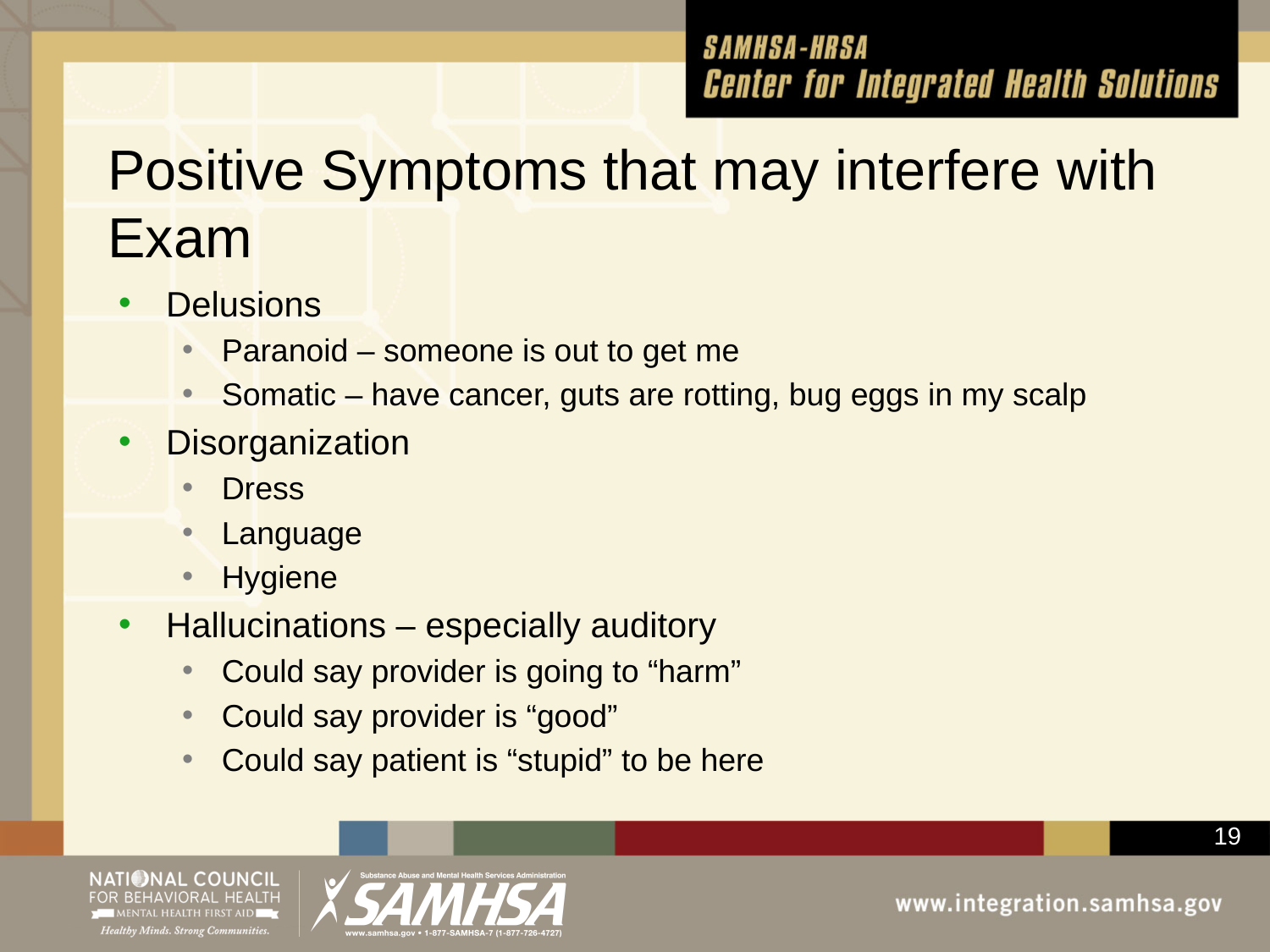

# Positive Symptoms that may interfere with Exam
Delusions
Paranoid – someone is out to get me
Somatic – have cancer, guts are rotting, bug eggs in my scalp
Disorganization
Dress
Language
Hygiene
Hallucinations – especially auditory
Could say provider is going to “harm”
Could say provider is “good”
Could say patient is “stupid” to be here